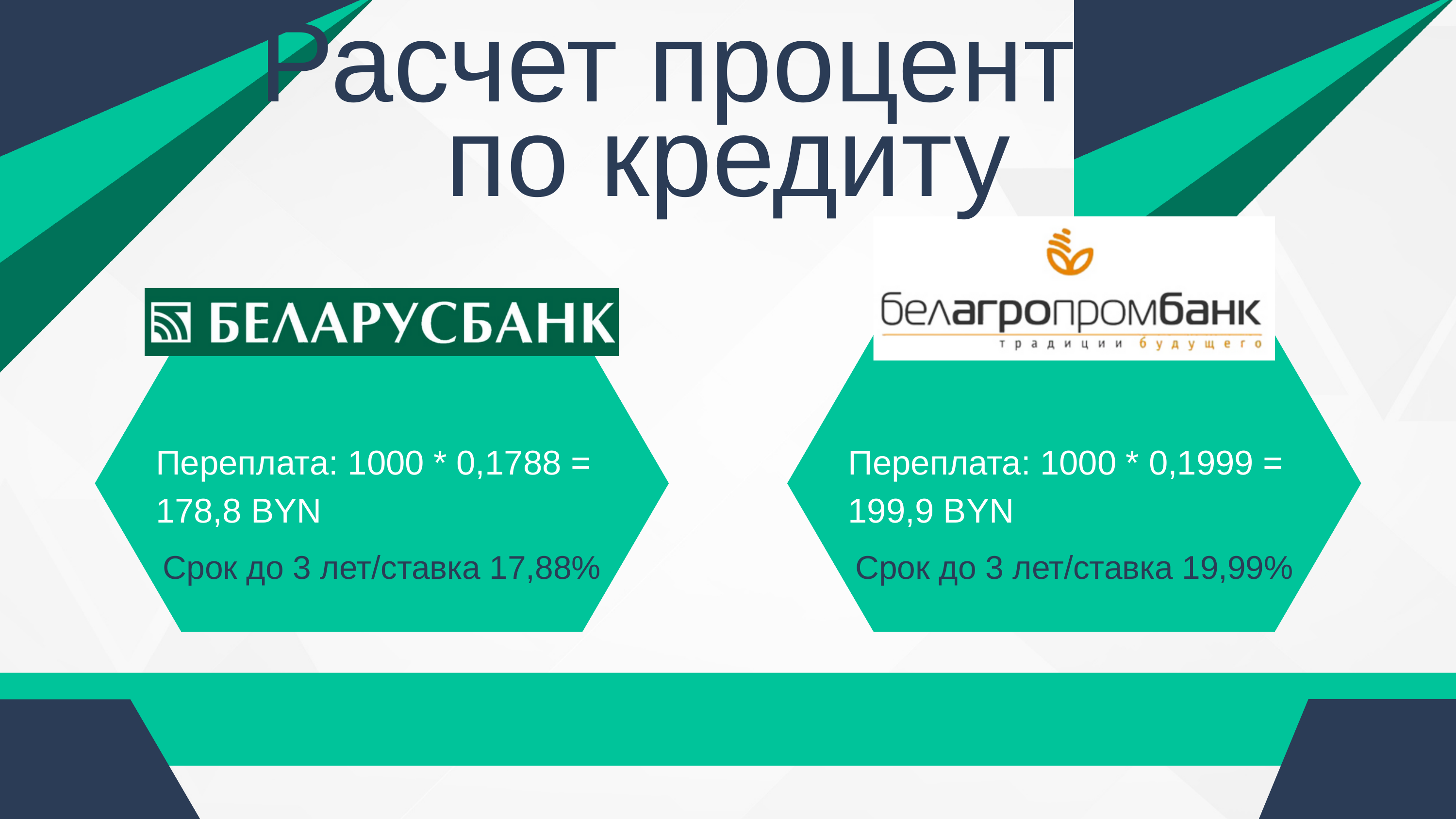

Расчет процентов по кредиту

Переплата: 1000 * 0,1788 = 178,8 BYN
Переплата: 1000 * 0,1999 = 199,9 BYN
Срок до 3 лет/ставка 17,88%
Срок до 3 лет/ставка 19,99%